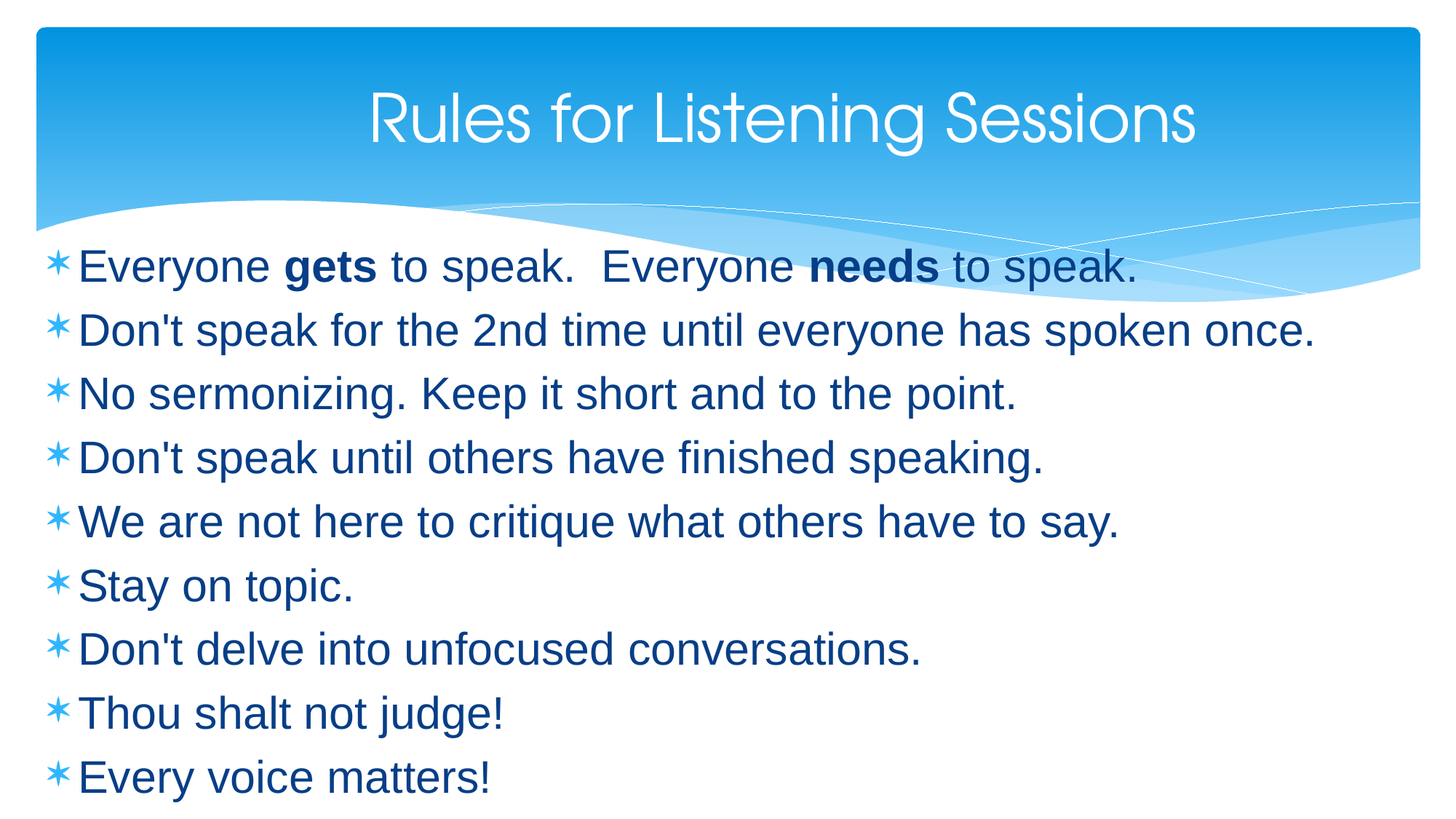

# Rules for Listening Sessions
Everyone gets to speak.  Everyone needs to speak.
Don't speak for the 2nd time until everyone has spoken once.
No sermonizing. Keep it short and to the point.
Don't speak until others have finished speaking.
We are not here to critique what others have to say.
Stay on topic.
Don't delve into unfocused conversations.
Thou shalt not judge!
Every voice matters!